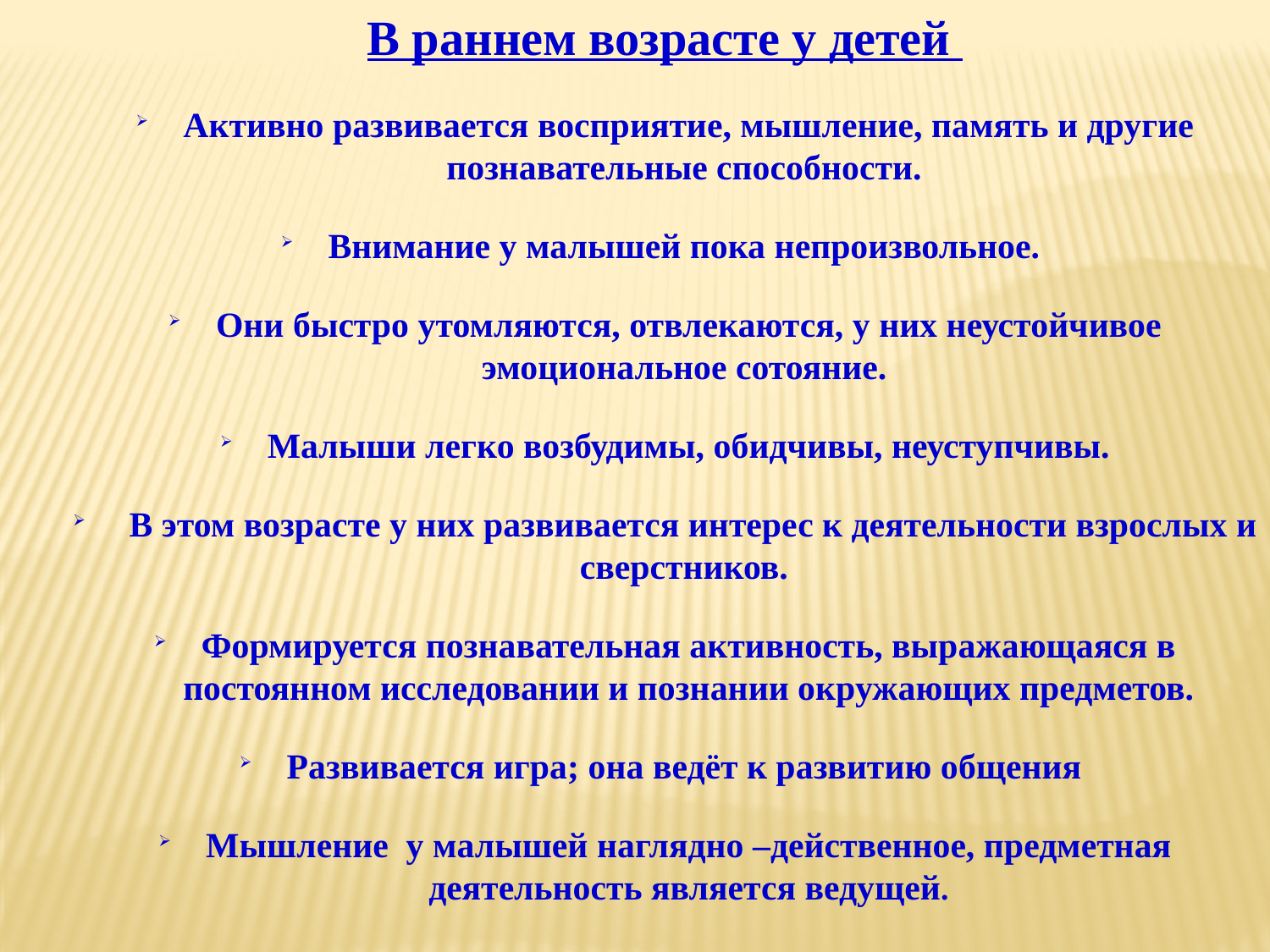

В раннем возрасте у детей
Активно развивается восприятие, мышление, память и другие познавательные способности.
Внимание у малышей пока непроизвольное.
Они быстро утомляются, отвлекаются, у них неустойчивое эмоциональное сотояние.
Малыши легко возбудимы, обидчивы, неуступчивы.
 В этом возрасте у них развивается интерес к деятельности взрослых и сверстников.
Формируется познавательная активность, выражающаяся в постоянном исследовании и познании окружающих предметов.
Развивается игра; она ведёт к развитию общения
Мышление  у малышей наглядно –действенное, предметная деятельность является ведущей.